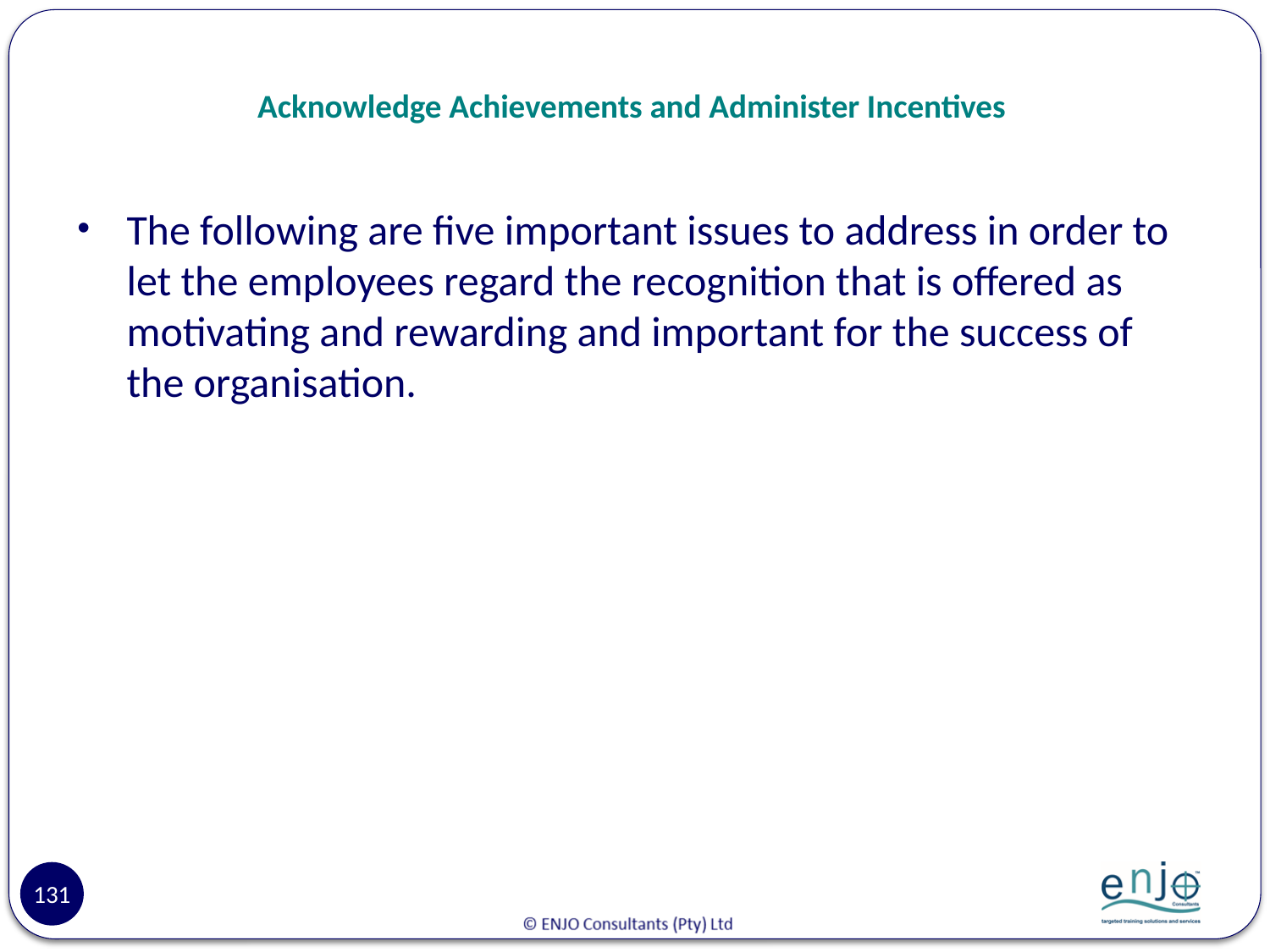

# Acknowledge Achievements and Administer Incentives
The following are five important issues to address in order to let the employees regard the recognition that is offered as motivating and rewarding and important for the success of the organisation.

131